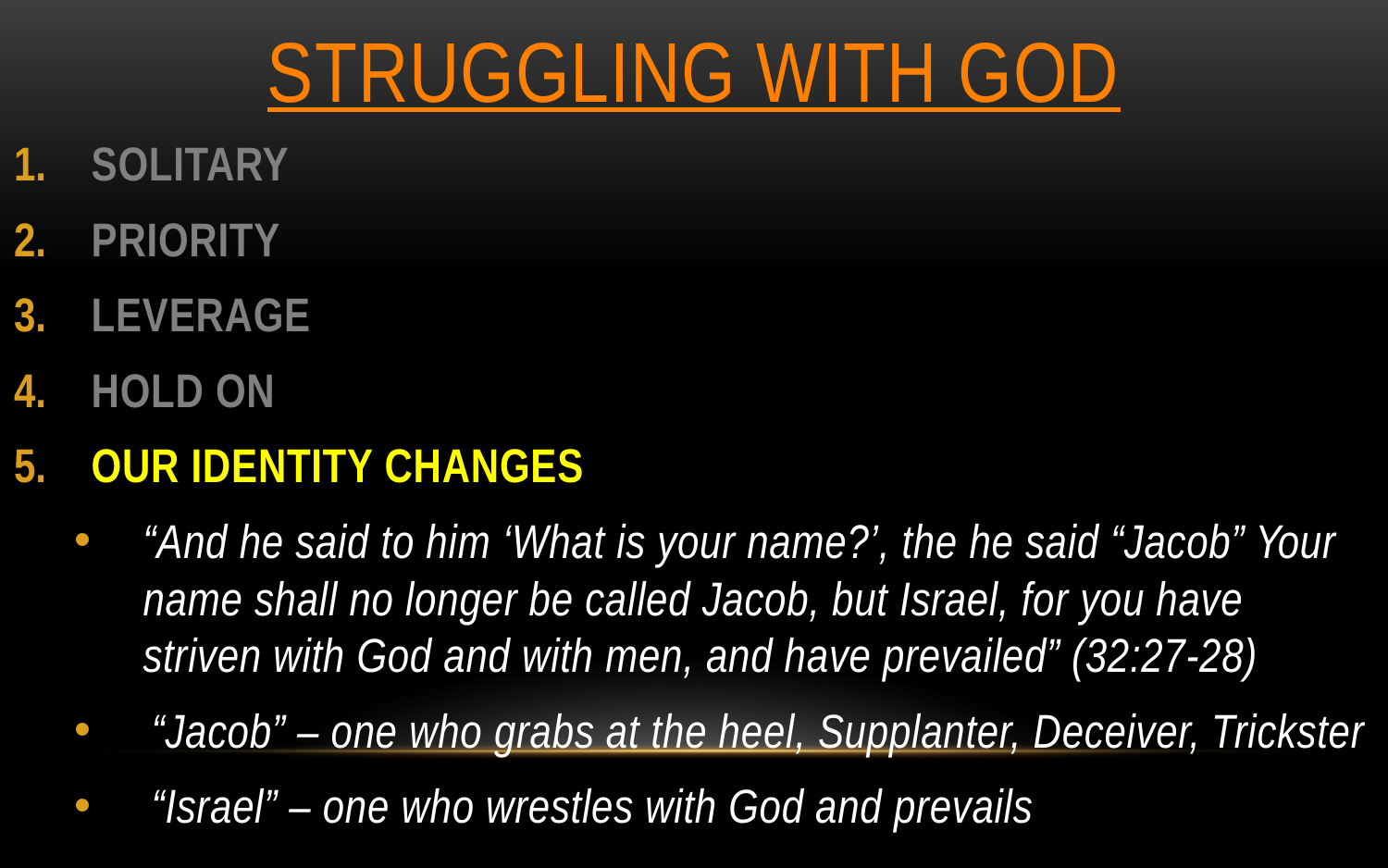

# STRUGGLING WITH GOD
SOLITARY
PRIORITY
LEVERAGE
HOLD ON
OUR IDENTITY CHANGES
“And he said to him ‘What is your name?’, the he said “Jacob” Your name shall no longer be called Jacob, but Israel, for you have striven with God and with men, and have prevailed” (32:27-28)
“Jacob” – one who grabs at the heel, Supplanter, Deceiver, Trickster
“Israel” – one who wrestles with God and prevails